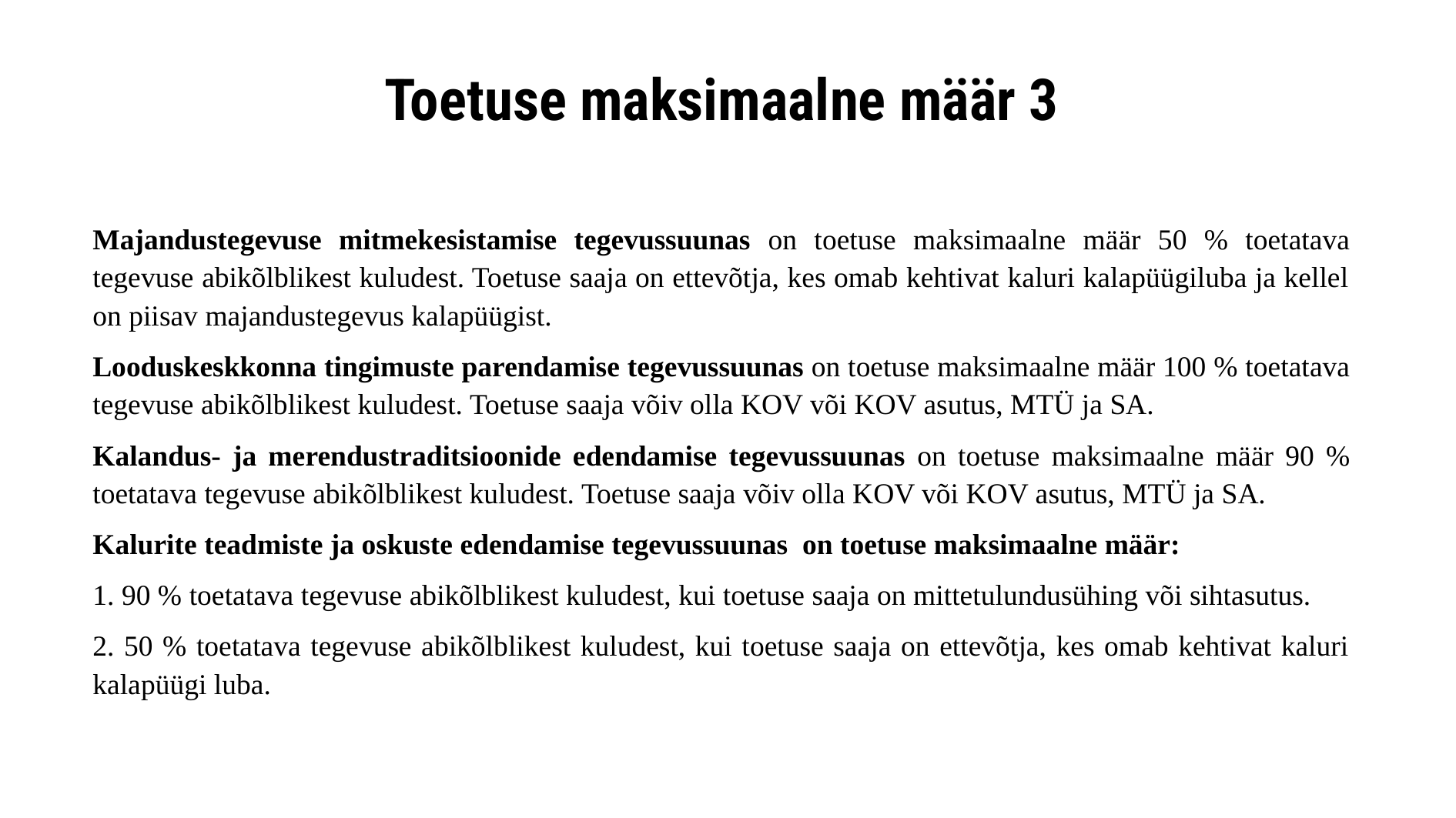

# Toetuse maksimaalne määr 3
Majandustegevuse mitmekesistamise tegevussuunas on toetuse maksimaalne määr 50 % toetatava tegevuse abikõlblikest kuludest. Toetuse saaja on ettevõtja, kes omab kehtivat kaluri kalapüügiluba ja kellel on piisav majandustegevus kalapüügist.
Looduskeskkonna tingimuste parendamise tegevussuunas on toetuse maksimaalne määr 100 % toetatava tegevuse abikõlblikest kuludest. Toetuse saaja võiv olla KOV või KOV asutus, MTÜ ja SA.
Kalandus- ja merendustraditsioonide edendamise tegevussuunas on toetuse maksimaalne määr 90 % toetatava tegevuse abikõlblikest kuludest. Toetuse saaja võiv olla KOV või KOV asutus, MTÜ ja SA.
Kalurite teadmiste ja oskuste edendamise tegevussuunas  on toetuse maksimaalne määr:
1. 90 % toetatava tegevuse abikõlblikest kuludest, kui toetuse saaja on mittetulundusühing või sihtasutus.
2. 50 % toetatava tegevuse abikõlblikest kuludest, kui toetuse saaja on ettevõtja, kes omab kehtivat kaluri kalapüügi luba.